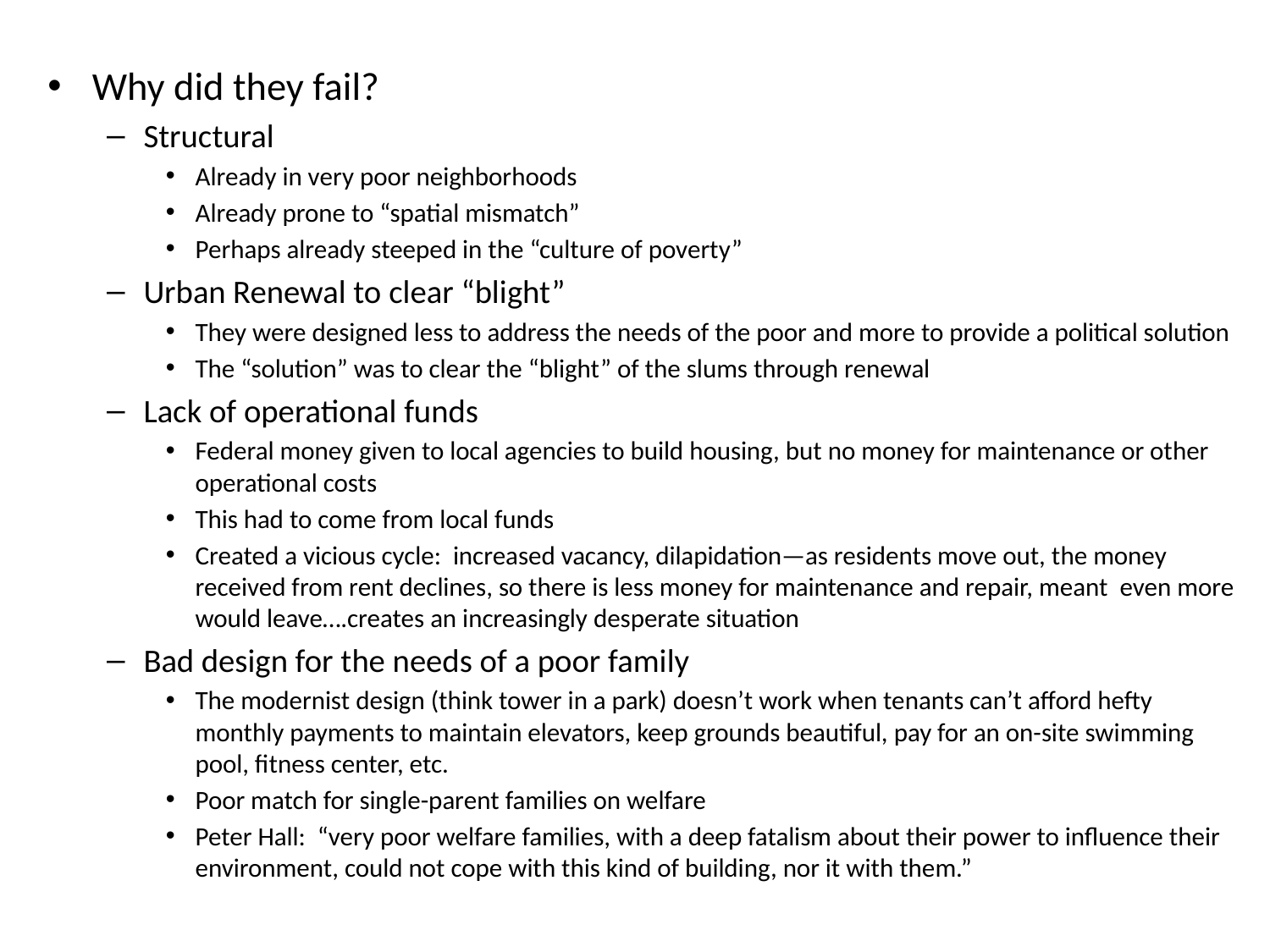

Why did they fail?
Structural
Already in very poor neighborhoods
Already prone to “spatial mismatch”
Perhaps already steeped in the “culture of poverty”
Urban Renewal to clear “blight”
They were designed less to address the needs of the poor and more to provide a political solution
The “solution” was to clear the “blight” of the slums through renewal
Lack of operational funds
Federal money given to local agencies to build housing, but no money for maintenance or other operational costs
This had to come from local funds
Created a vicious cycle:  increased vacancy, dilapidation—as residents move out, the money received from rent declines, so there is less money for maintenance and repair, meant  even more would leave….creates an increasingly desperate situation
Bad design for the needs of a poor family
The modernist design (think tower in a park) doesn’t work when tenants can’t afford hefty monthly payments to maintain elevators, keep grounds beautiful, pay for an on-site swimming pool, fitness center, etc.
Poor match for single-parent families on welfare
Peter Hall:  “very poor welfare families, with a deep fatalism about their power to influence their environment, could not cope with this kind of building, nor it with them.”